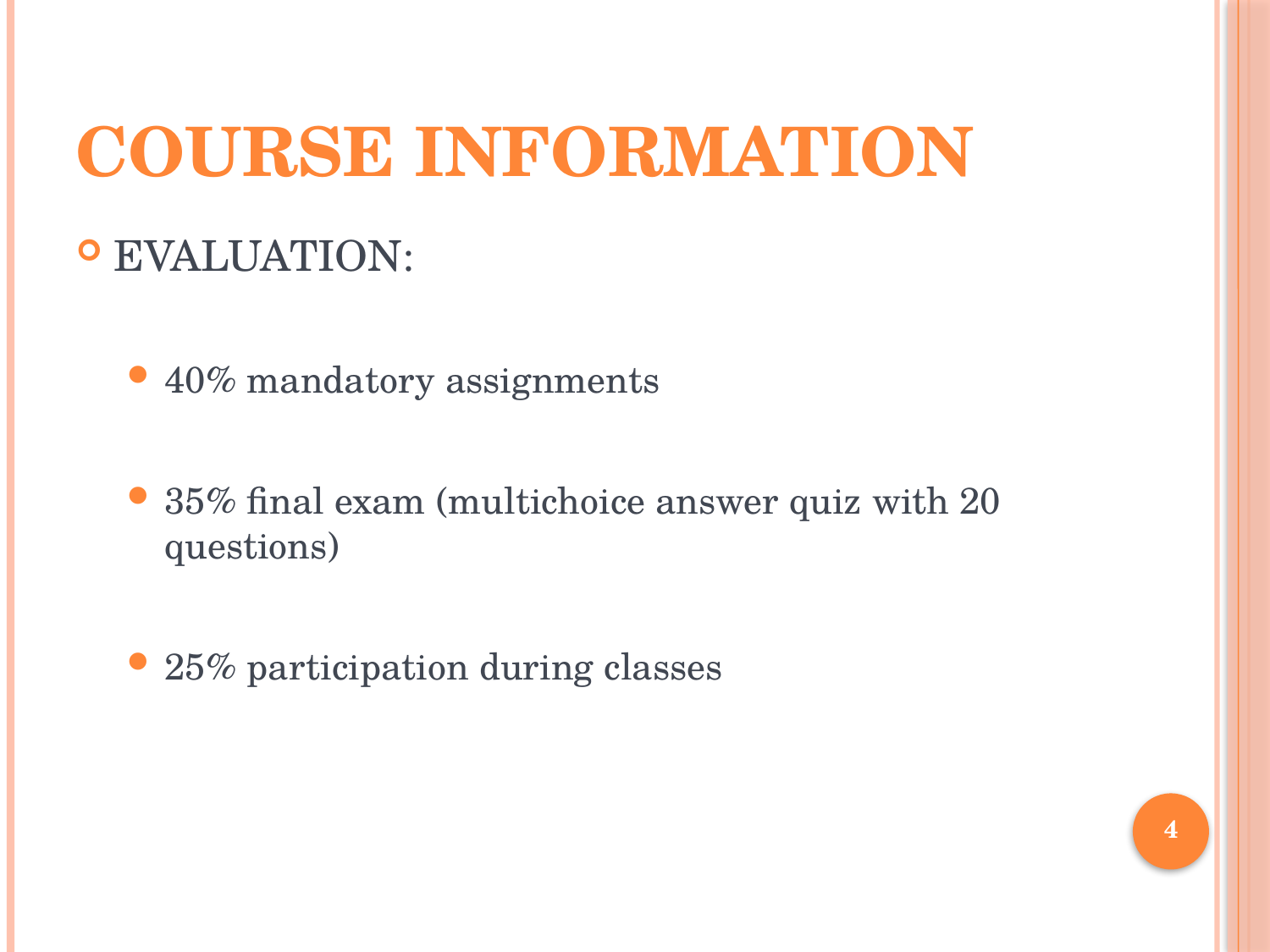

# Course information
EVALUATION:

40% mandatory assignments

35% final exam (multichoice answer quiz with 20 questions)

25% participation during classes

4